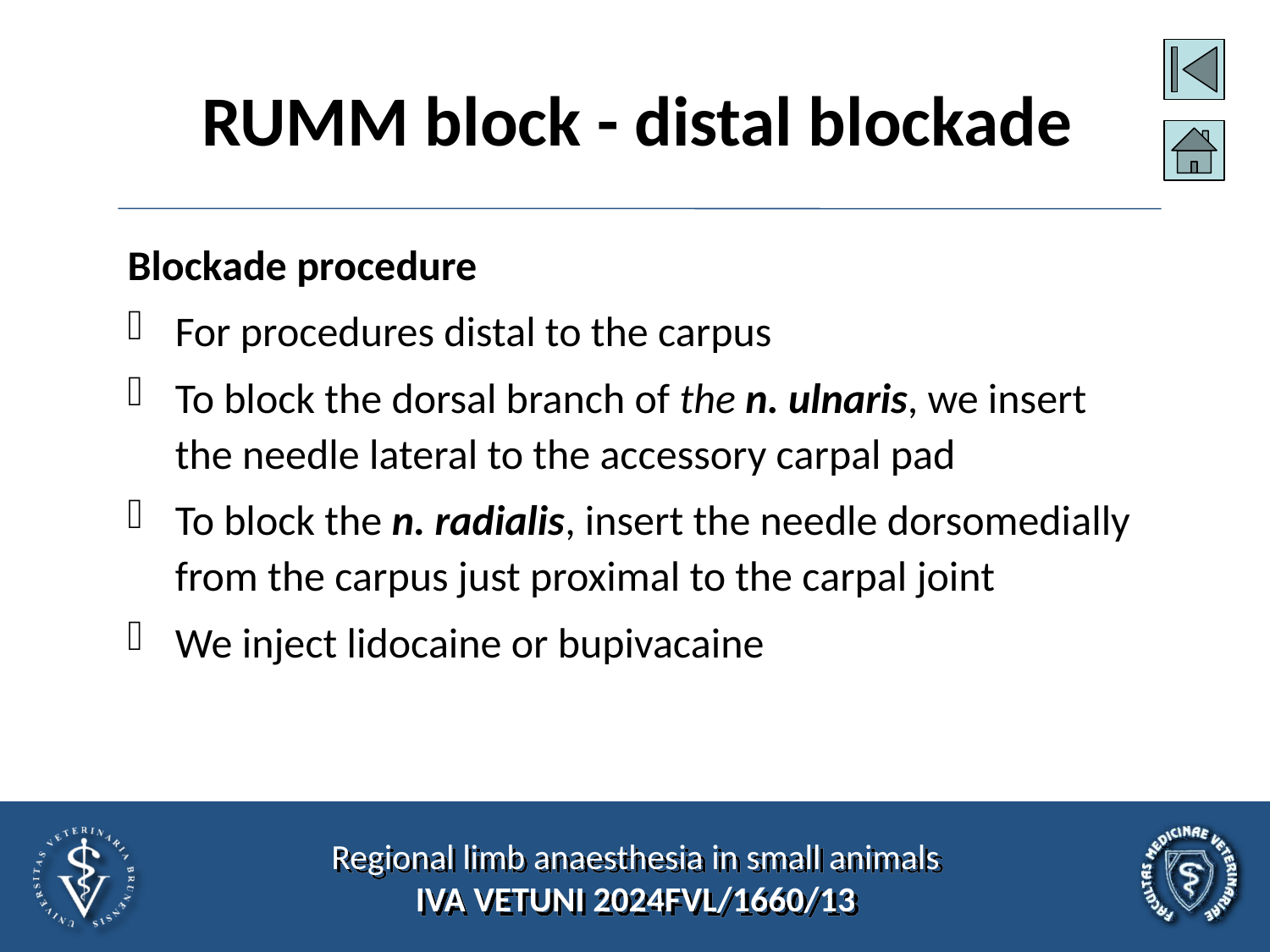

# RUMM block - distal blockade

Blockade procedure
For procedures distal to the carpus
To block the dorsal branch of the n. ulnaris, we insert the needle lateral to the accessory carpal pad
To block the n. radialis, insert the needle dorsomedially from the carpus just proximal to the carpal joint
We inject lidocaine or bupivacaine